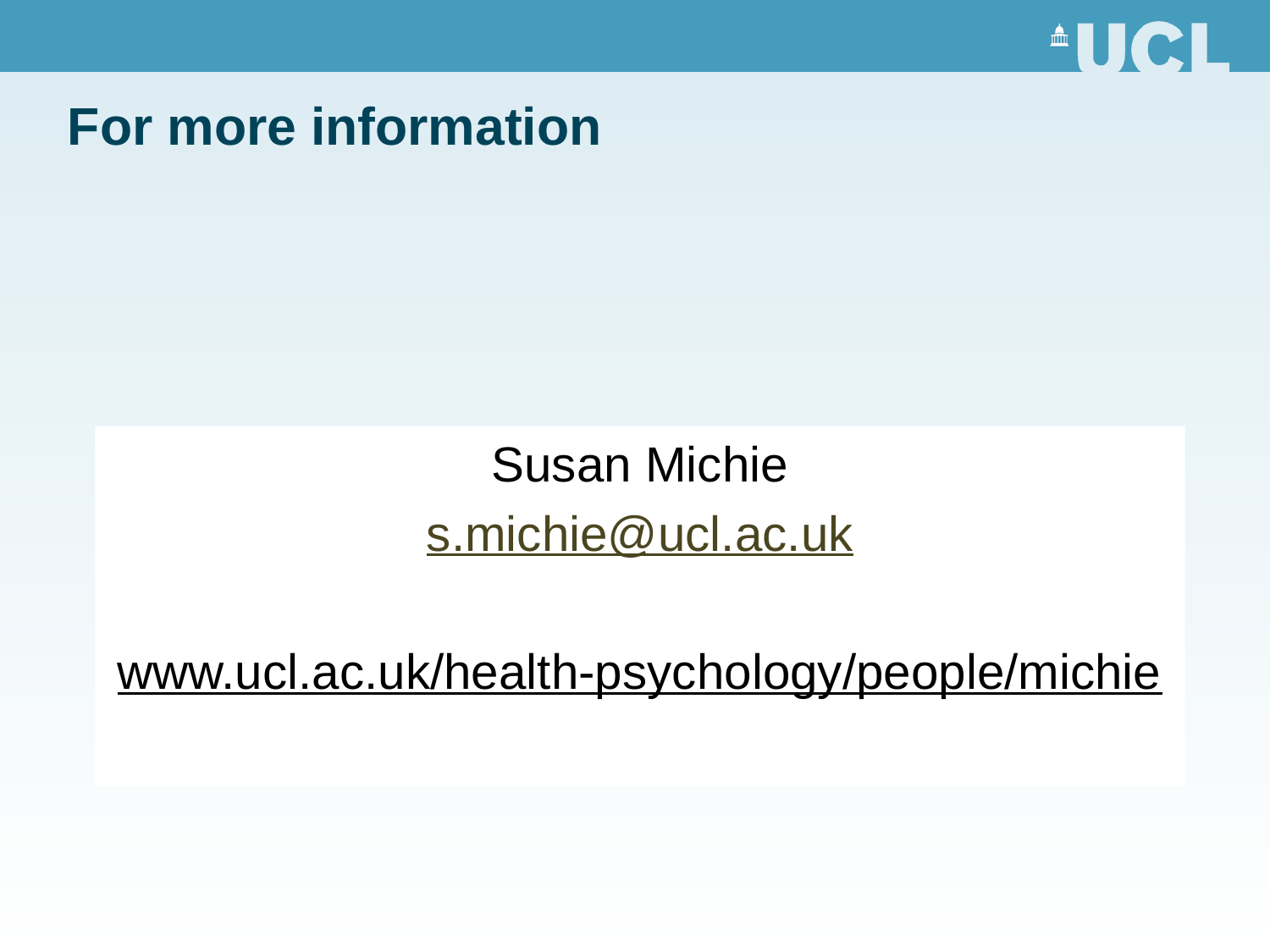

# For more information
Susan Michie
s.michie@ucl.ac.uk

www.ucl.ac.uk/health-psychology/people/michie